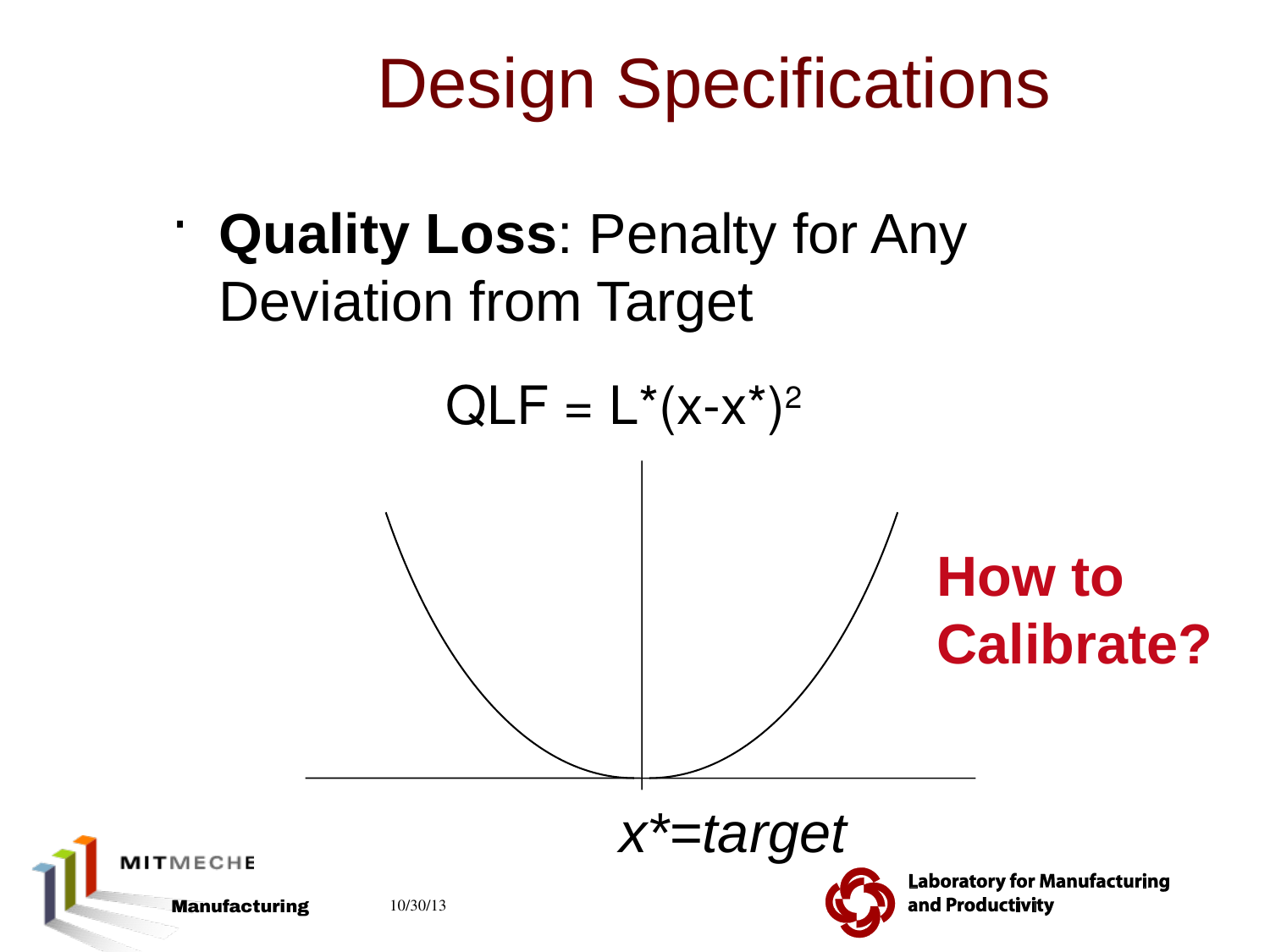

# Design Specifications

x*=target
Quality Loss: Penalty for Any Deviation from Target
QLF = L*(x-x*)2
How to Calibrate?
2.810 Manufacturing Processes and Systems
10/30/13
77